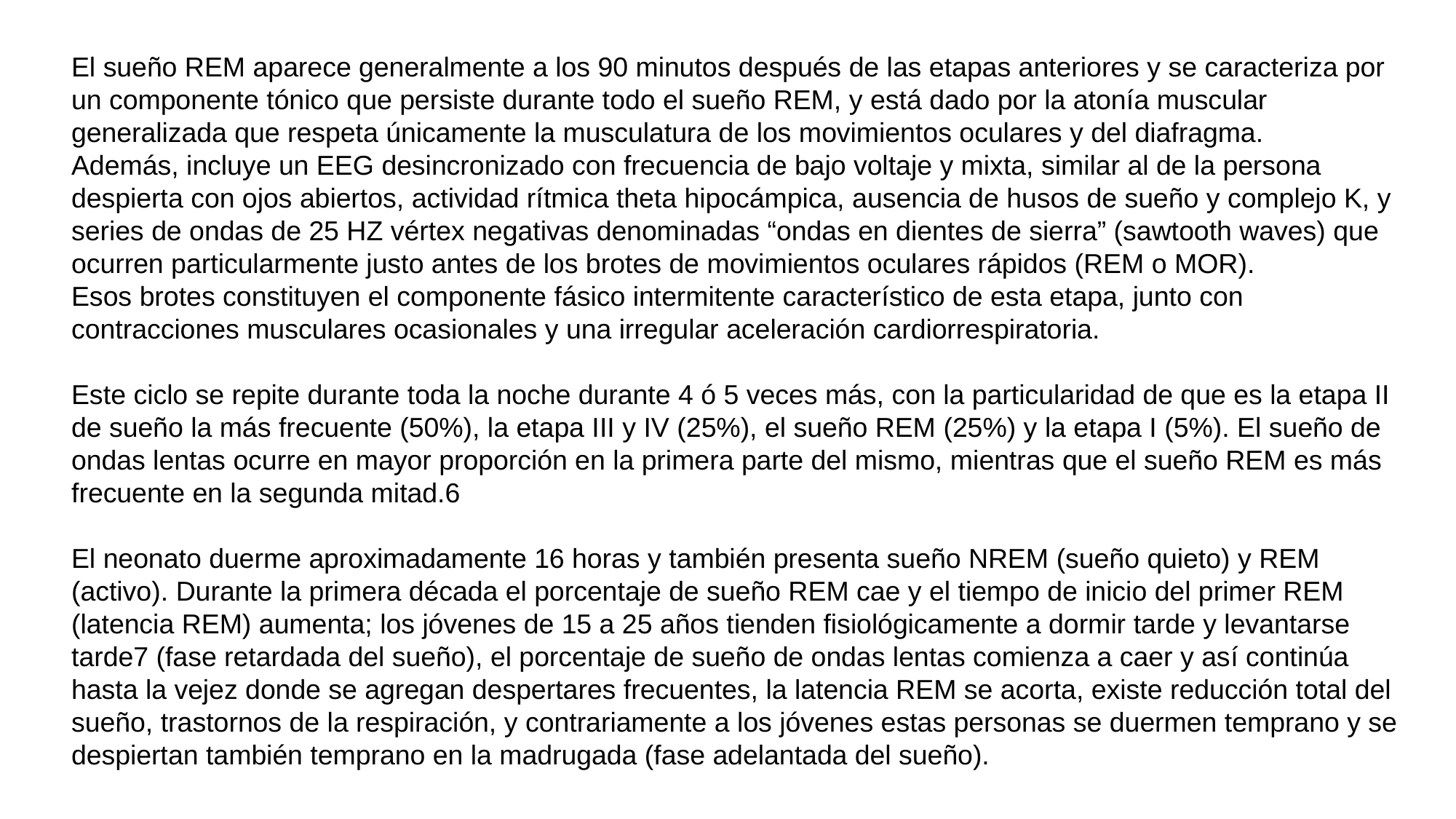

El sueño REM aparece generalmente a los 90 minutos después de las etapas anteriores y se caracteriza por un componente tónico que persiste durante todo el sueño REM, y está dado por la atonía muscular generalizada que respeta únicamente la musculatura de los movimientos oculares y del diafragma.
Además, incluye un EEG desincronizado con frecuencia de bajo voltaje y mixta, similar al de la persona despierta con ojos abiertos, actividad rítmica theta hipocámpica, ausencia de husos de sueño y complejo K, y series de ondas de 2­5 HZ vértex negativas denominadas “ondas en dientes de sierra” (sawtooth waves) que ocurren particularmente justo antes de los brotes de movimientos oculares rápidos (REM o MOR).
Esos brotes constituyen el componente fásico intermitente característico de esta etapa, junto con contracciones musculares ocasionales y una irregular aceleración cardiorrespiratoria.

Este ciclo se repite durante toda la noche durante 4 ó 5 veces más, con la particularidad de que es la etapa II de sueño la más frecuente (50%), la etapa III y IV (25%), el sueño REM (25%) y la etapa I (5%). El sueño de ondas lentas ocurre en mayor proporción en la primera parte del mismo, mientras que el sueño REM es más frecuente en la segunda mitad.6

El neonato duerme aproximadamente 16 horas y también presenta sueño NREM (sueño quieto) y REM (activo). Durante la primera década el porcentaje de sueño REM cae y el tiempo de inicio del primer REM (latencia REM) aumenta; los jóvenes de 15 a 25 años tienden fisiológicamente a dormir tarde y levantarse tarde7 (fase retardada del sueño), el porcentaje de sueño de ondas lentas comienza a caer y así continúa hasta la vejez donde se agregan despertares frecuentes, la latencia REM se acorta, existe reducción total del sueño, trastornos de la respiración, y contrariamente a los jóvenes estas personas se duermen temprano y se despiertan también temprano en la madrugada (fase adelantada del sueño).